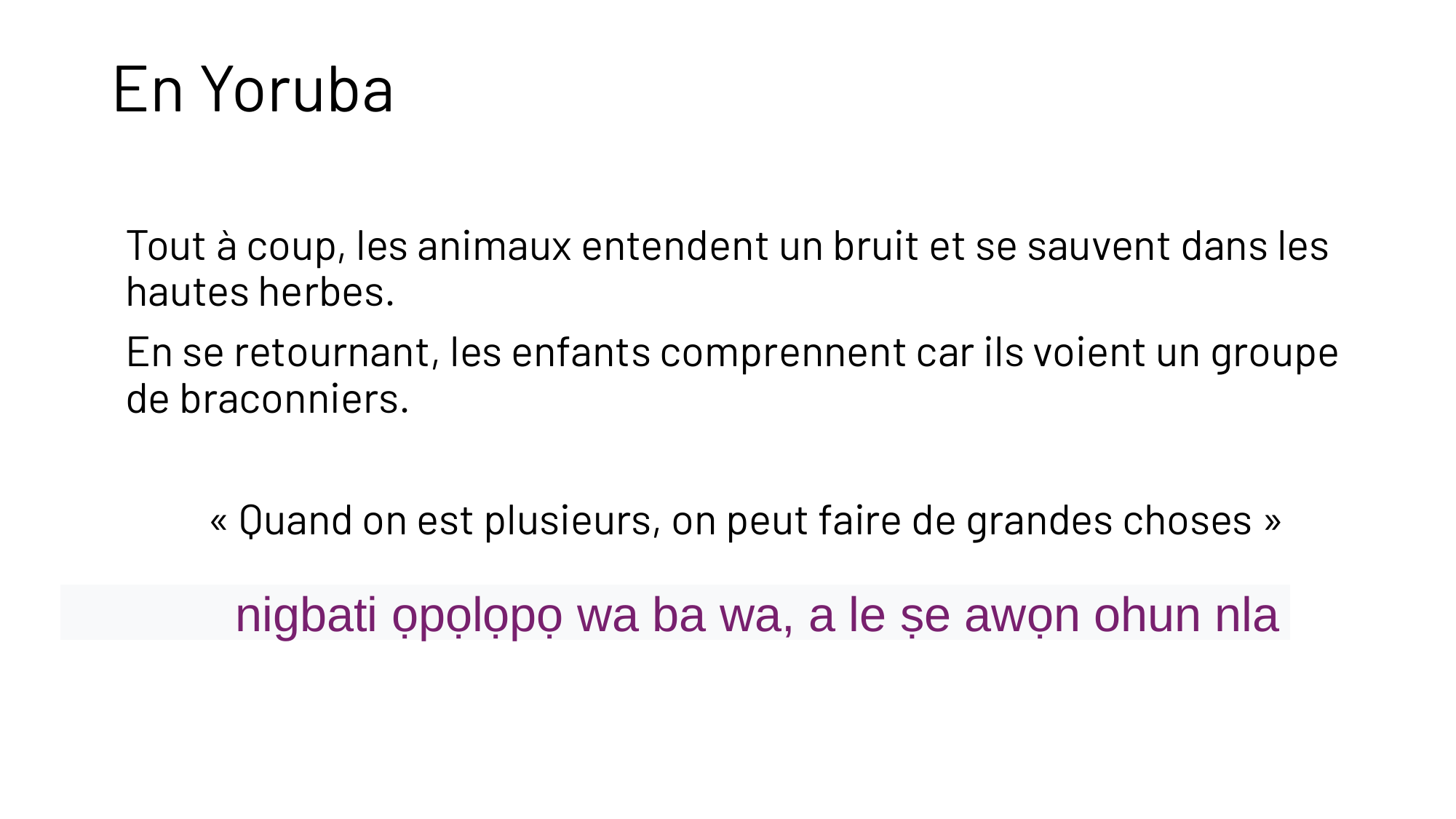

# En Yoruba
Tout à coup, les animaux entendent un bruit et se sauvent dans les hautes herbes.
En se retournant, les enfants comprennent car ils voient un groupe de braconniers.

 « Quand on est plusieurs, on peut faire de grandes choses »

             nigbati ọpọlọpọ wa ba wa, a le ṣe awọn ohun nla